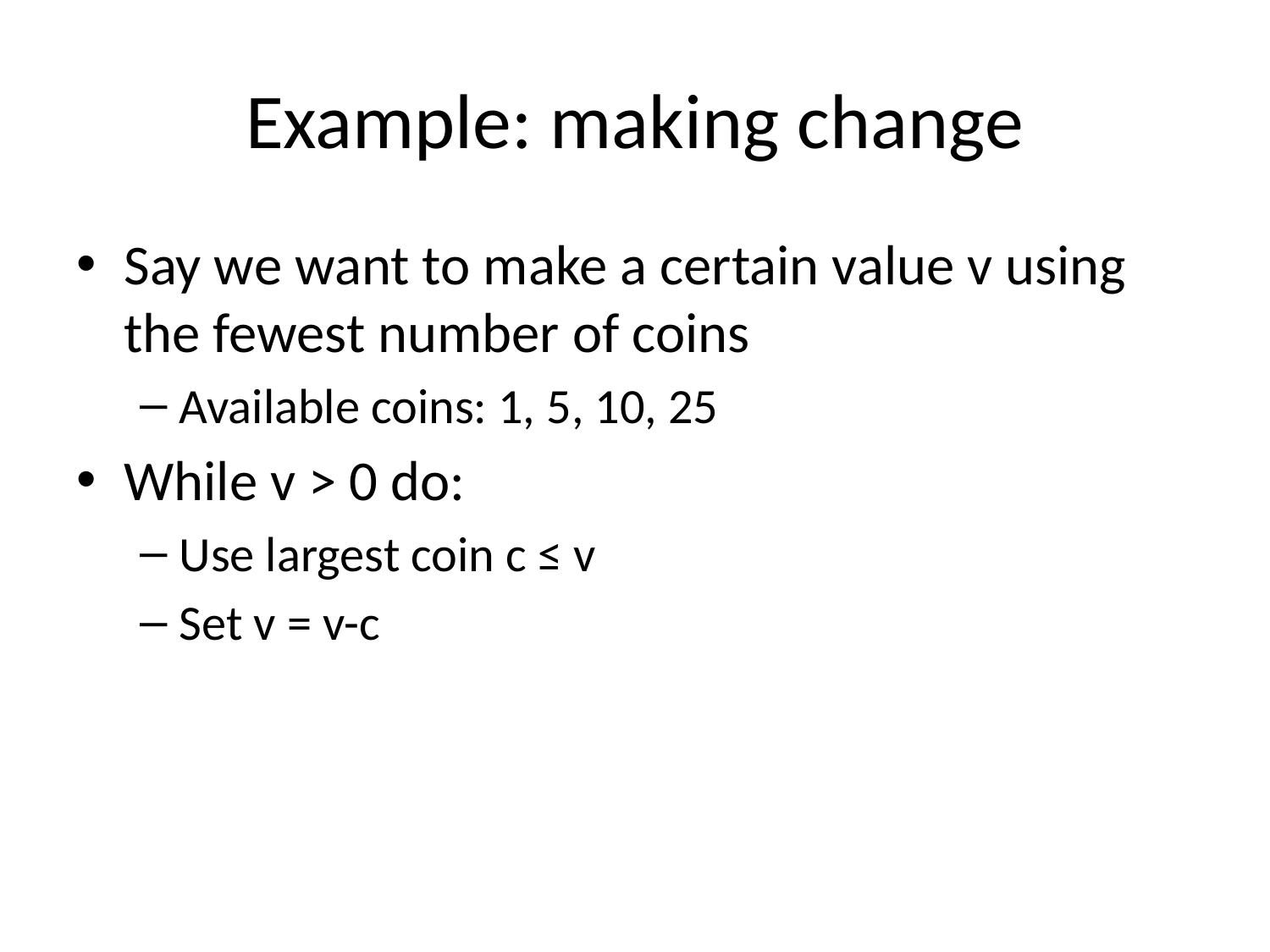

# Example: making change
Say we want to make a certain value v using the fewest number of coins
Available coins: 1, 5, 10, 25
While v > 0 do:
Use largest coin c ≤ v
Set v = v-c